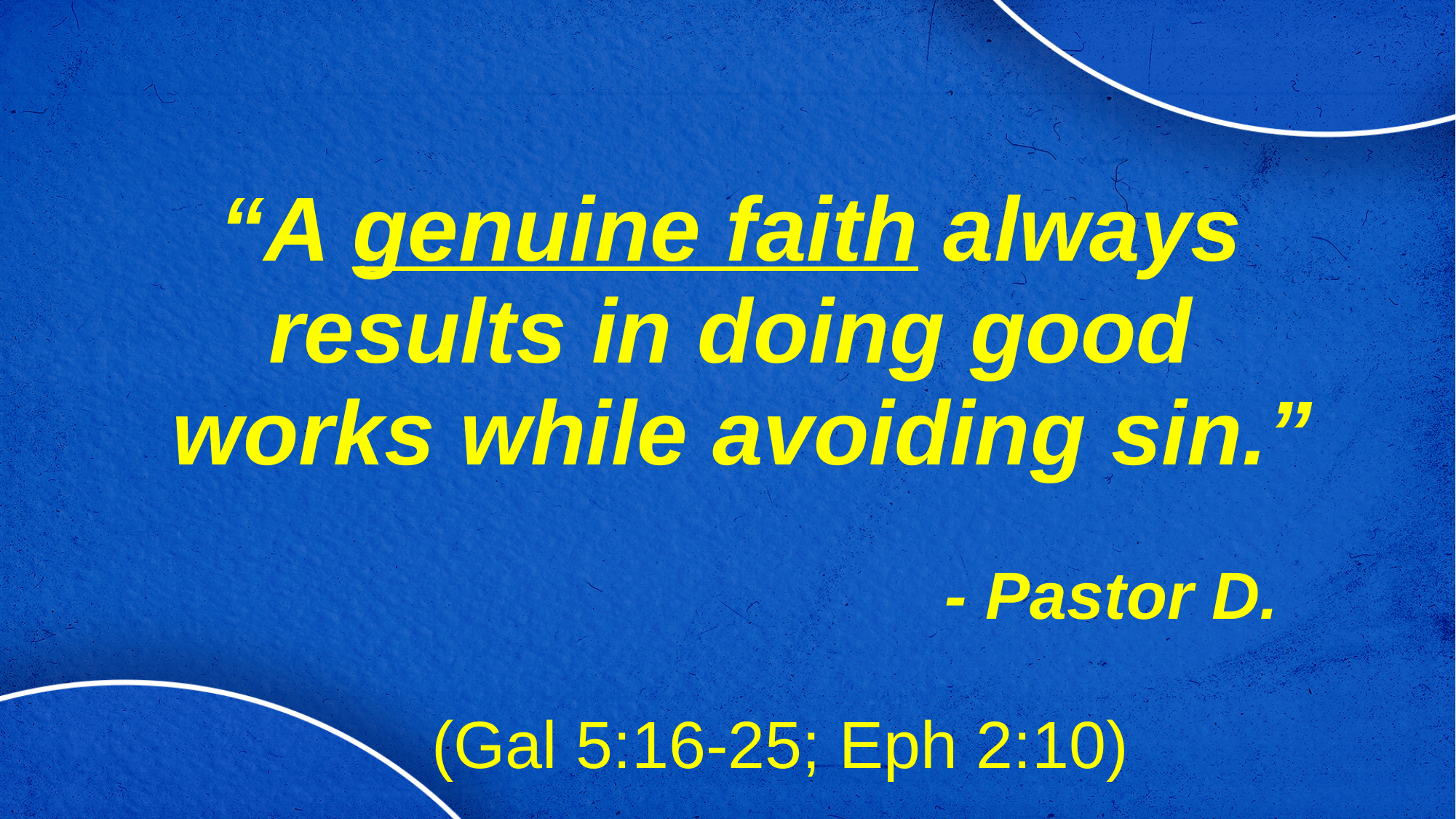

“A genuine faith always
results in doing good
works while avoiding sin.”

                                              - Pastor D.

    (Gal 5:16-25; Eph 2:10)